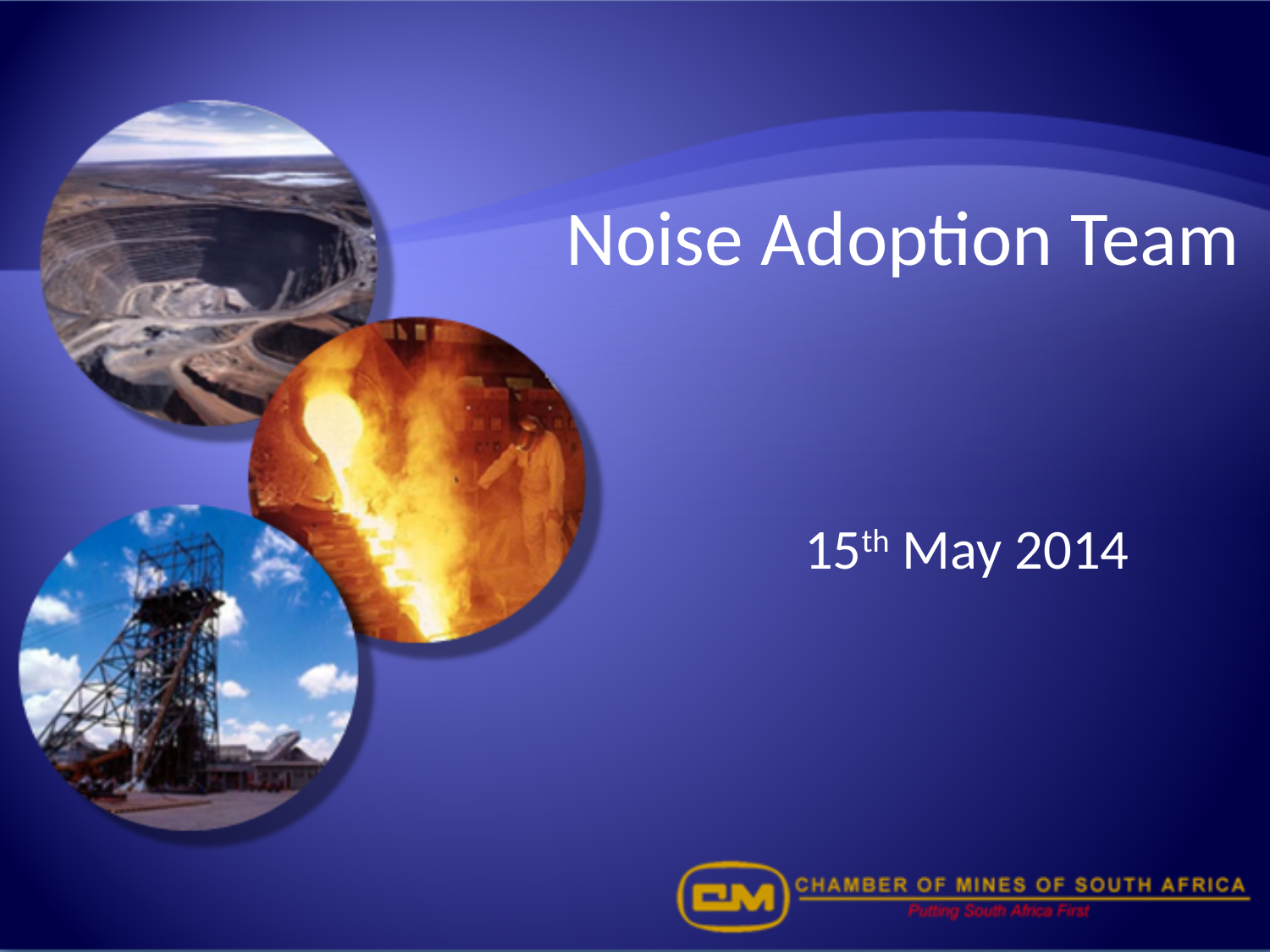

# Noise Adoption Team
15th May 2014